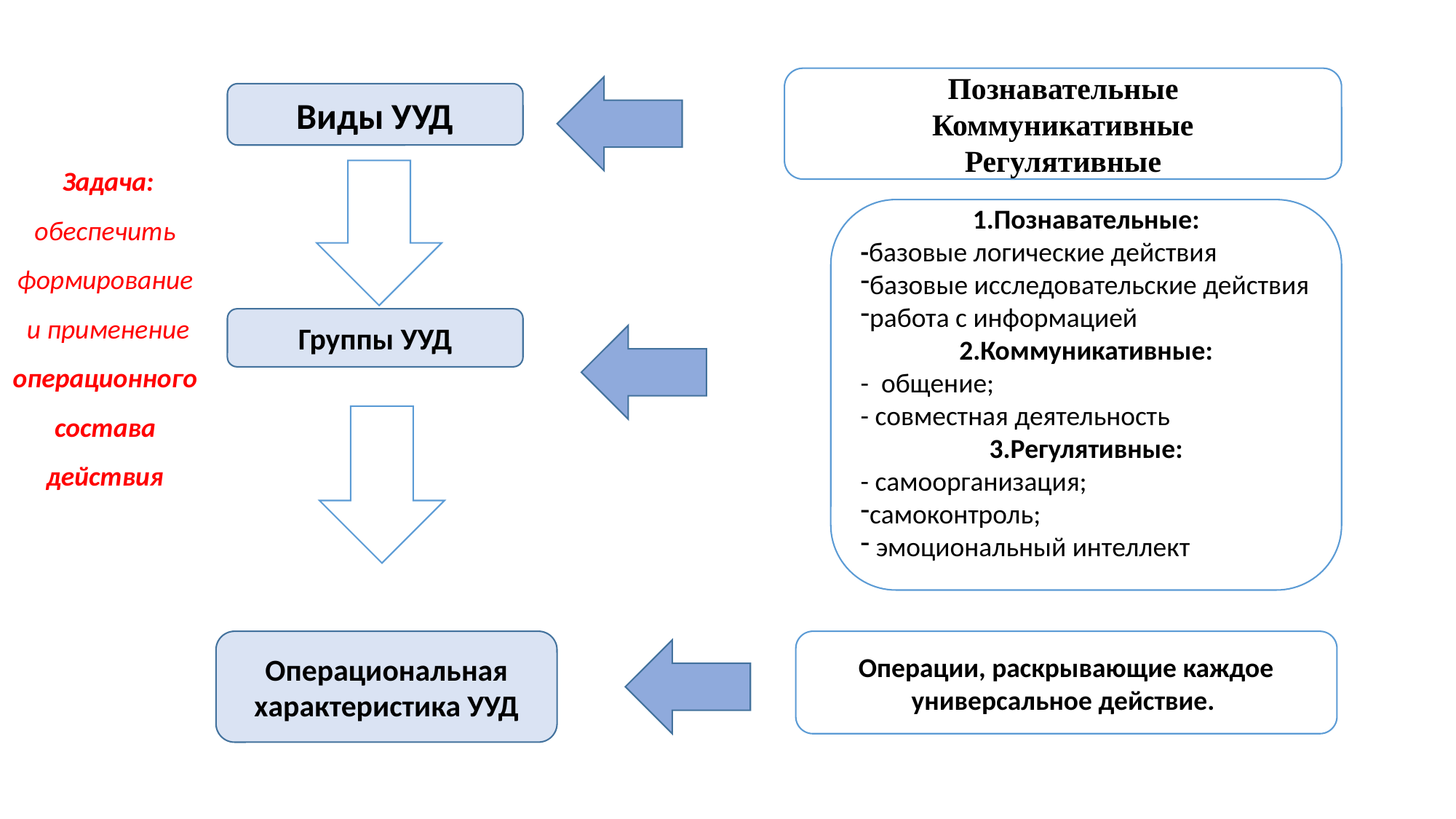

Познавательные
Коммуникативные
Регулятивные
Виды УУД
Задача:

обеспечить

формирование

и применение

операционного

состава

действия

1.Познавательные:
-базовые логические действия
базовые исследовательские действия
работа с информацией
2.Коммуникативные:
-  общение;
- совместная деятельность
3.Регулятивные:
- самоорганизация;
самоконтроль;
 эмоциональный интеллект

Группы УУД

Операциональная характеристика УУД
Операции, раскрывающие каждое универсальное действие.